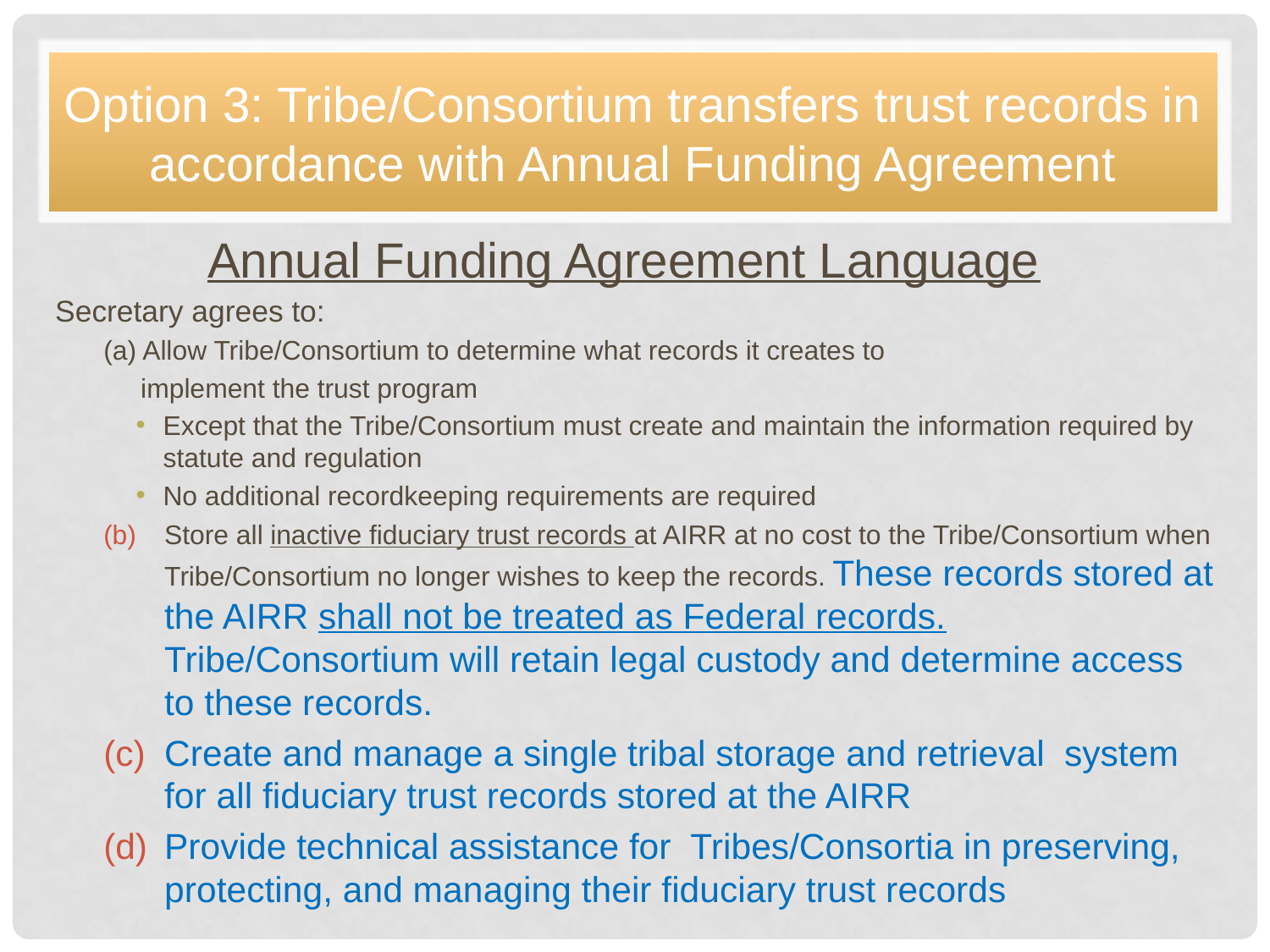

# Option 3: Tribe/Consortium transfers trust records in accordance with Annual Funding Agreement
Annual Funding Agreement Language
Secretary agrees to:
(a) Allow Tribe/Consortium to determine what records it creates to
     implement the trust program
Except that the Tribe/Consortium must create and maintain the information required by statute and regulation
No additional recordkeeping requirements are required
Store all inactive fiduciary trust records at AIRR at no cost to the Tribe/Consortium when Tribe/Consortium no longer wishes to keep the records. These records stored at the AIRR shall not be treated as Federal records. Tribe/Consortium will retain legal custody and determine access to these records.
Create and manage a single tribal storage and retrieval  system for all fiduciary trust records stored at the AIRR
Provide technical assistance for  Tribes/Consortia in preserving, protecting, and managing their fiduciary trust records